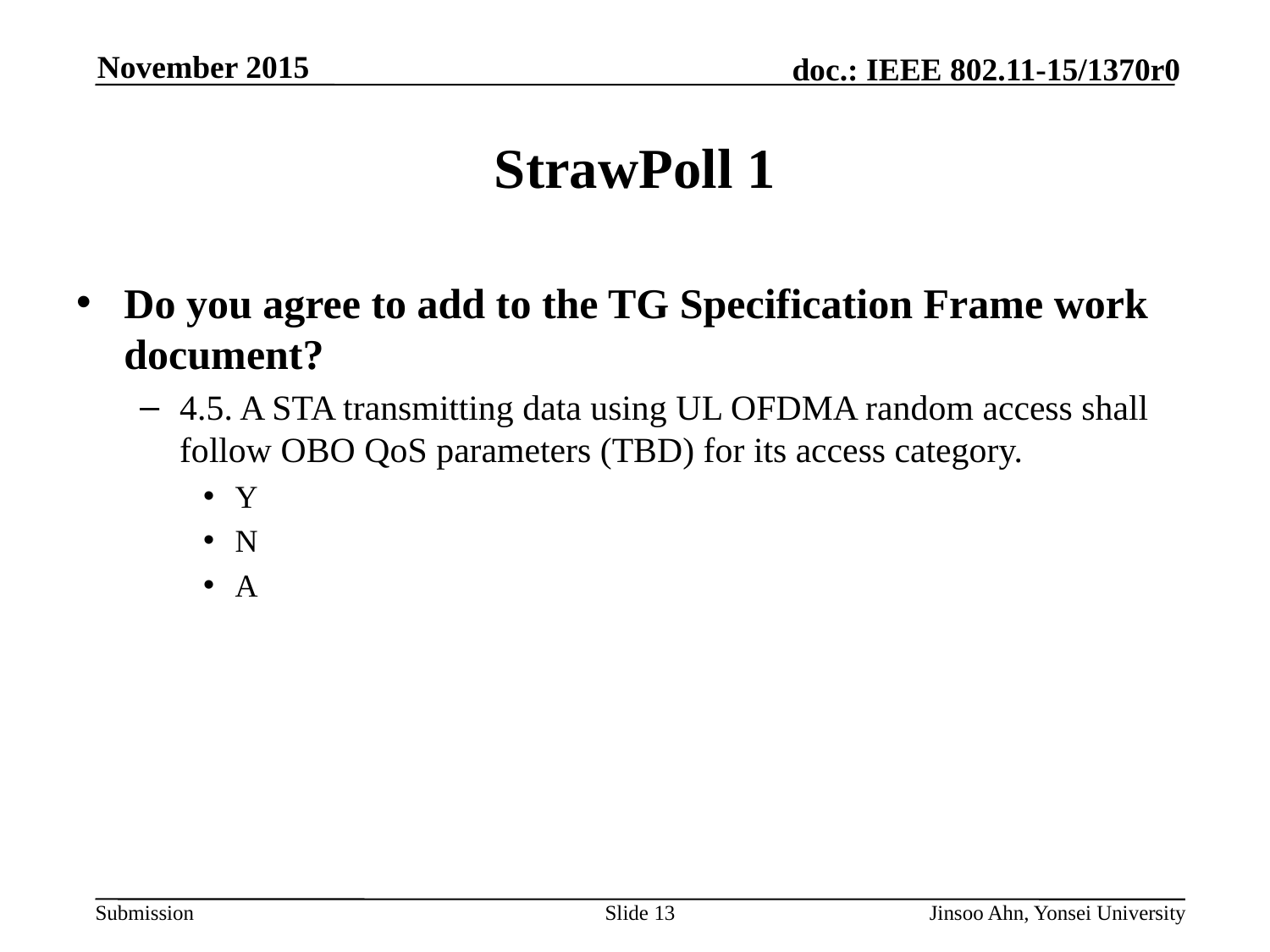

# StrawPoll 1
Do you agree to add to the TG Specification Frame work document?
4.5. A STA transmitting data using UL OFDMA random access shall follow OBO QoS parameters (TBD) for its access category.
Y
N
A